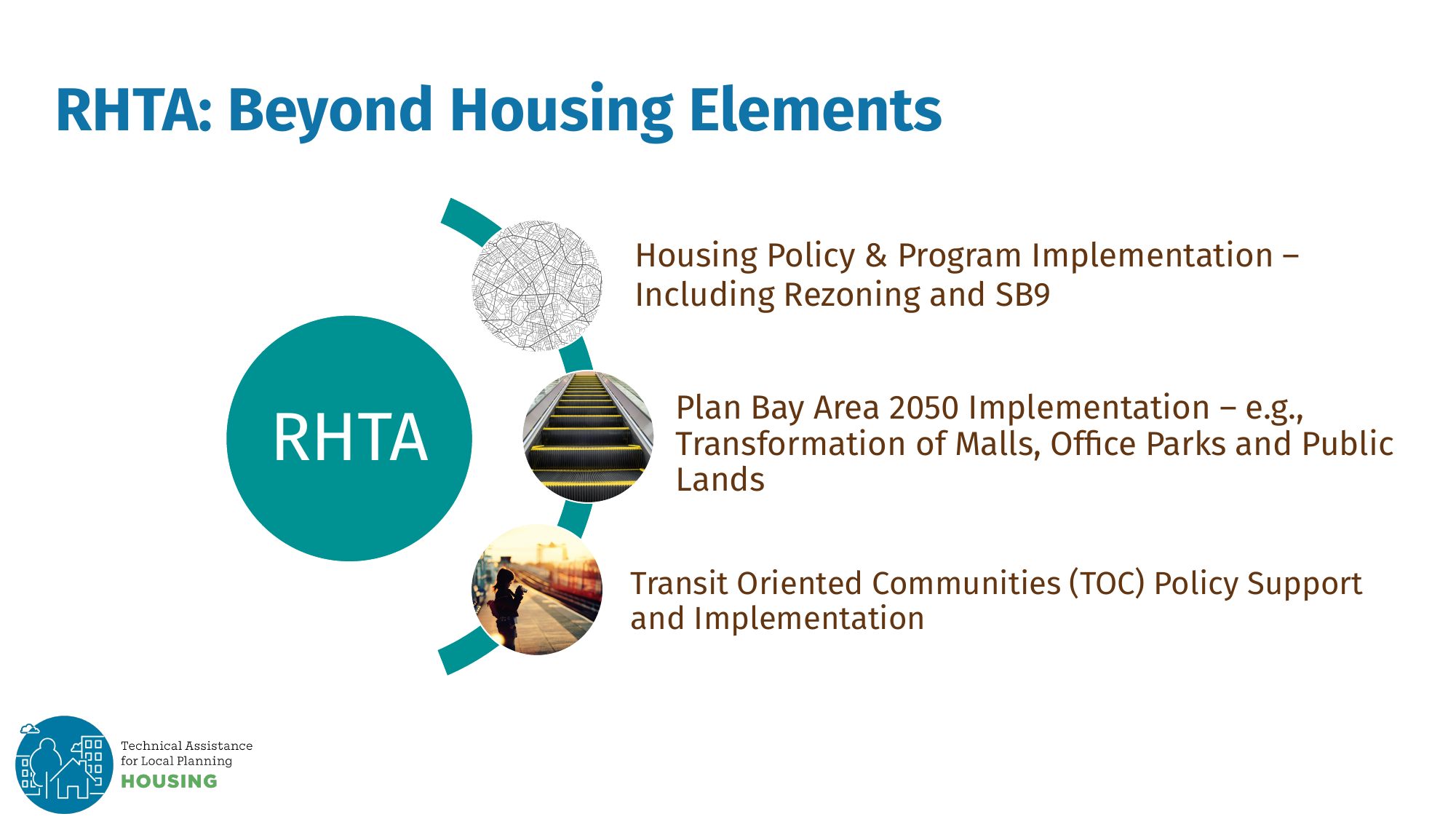

# RHTA: Beyond Housing Elements
RHTA
Housing Policy & Program Implementation –
Including Rezoning and SB9
Plan Bay Area 2050 Implementation – e.g., Transformation of Malls, Office Parks and Public Lands
Transit Oriented Communities (TOC) Policy Support and Implementation